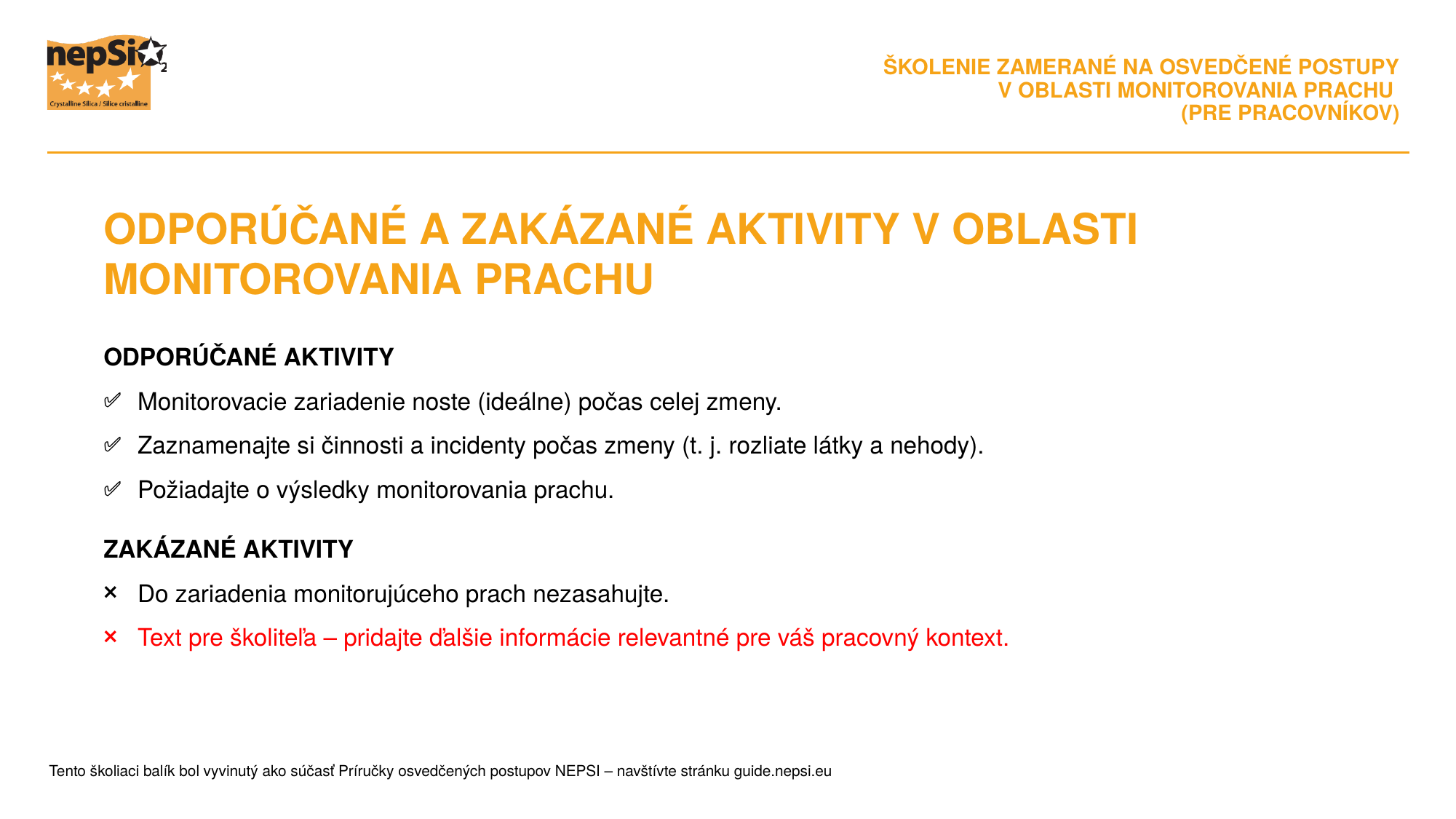

ODPORÚČANÉ A ZAKÁZANÉ AKTIVITY V OBLASTI MONITOROVANIA PRACHU
ODPORÚČANÉ AKTIVITY
Monitorovacie zariadenie noste (ideálne) počas celej zmeny.
Zaznamenajte si činnosti a incidenty počas zmeny (t. j. rozliate látky a nehody).
Požiadajte o výsledky monitorovania prachu.
ZAKÁZANÉ AKTIVITY
Do zariadenia monitorujúceho prach nezasahujte.
Text pre školiteľa – pridajte ďalšie informácie relevantné pre váš pracovný kontext.